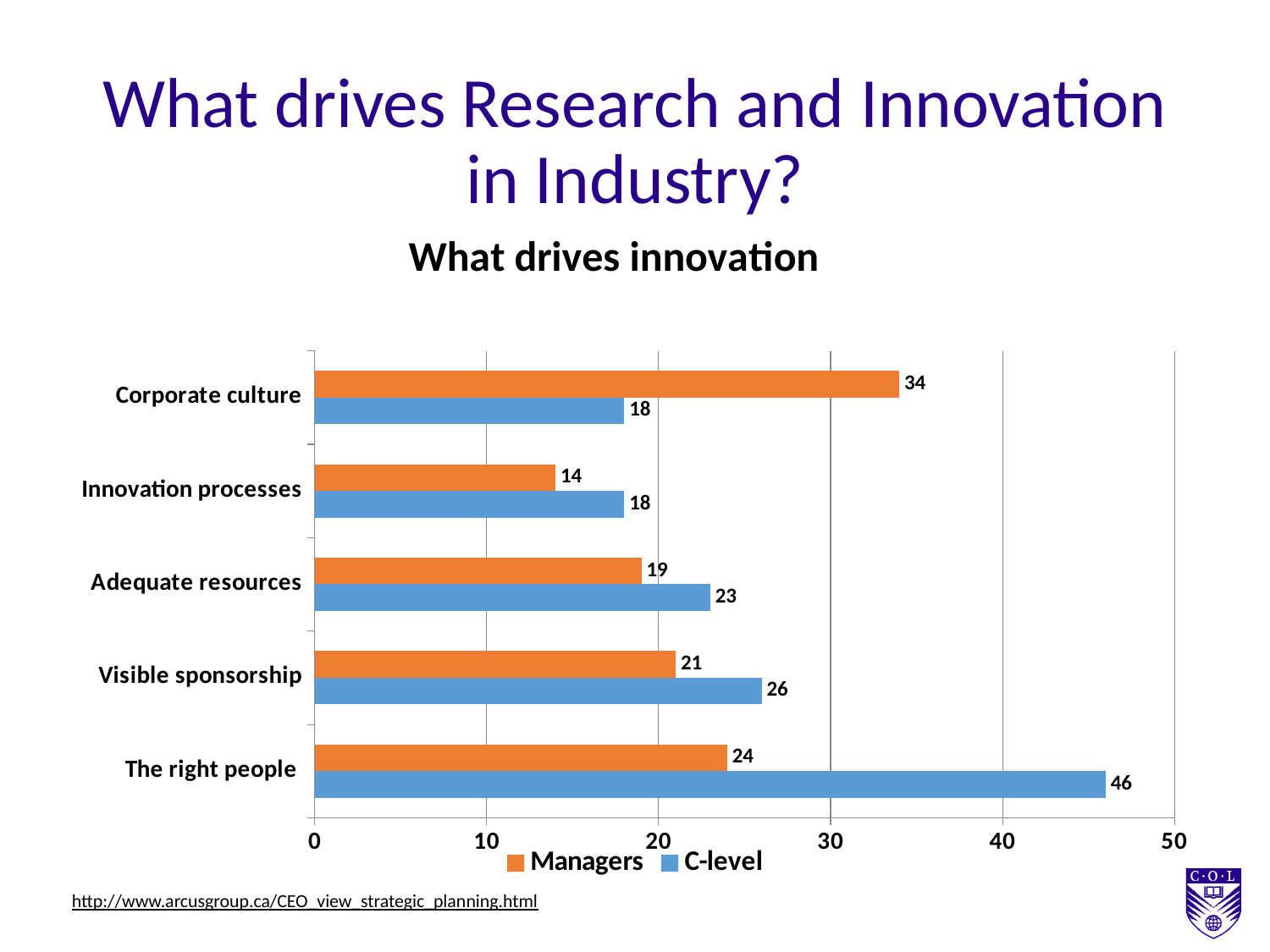

# What drives Research and Innovation in Industry?

### Chart: What drives innovation

| Category | C-level | Managers |
|---|---|---|
| The right people  | 46.0 | 24.0 |
| Visible sponsorship | 26.0 | 21.0 |
| Adequate resources | 23.0 | 19.0 |
| Innovation processes | 18.0 | 14.0 |
| Corporate culture | 18.0 | 34.0 |
http://www.arcusgroup.ca/CEO_view_strategic_planning.html